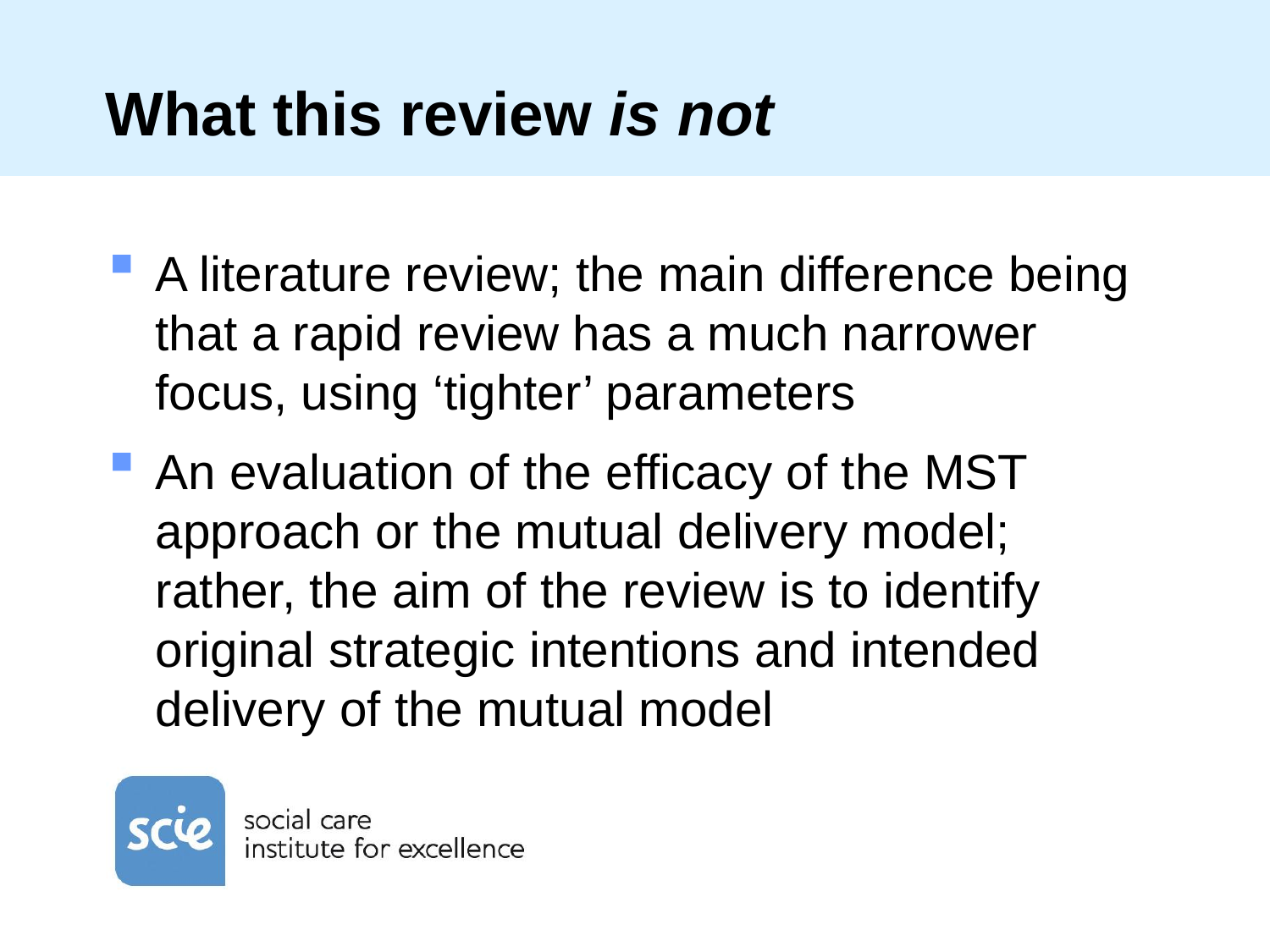

# What this review is not
A literature review; the main difference being that a rapid review has a much narrower focus, using ‘tighter’ parameters
An evaluation of the efficacy of the MST approach or the mutual delivery model; rather, the aim of the review is to identify original strategic intentions and intended delivery of the mutual model